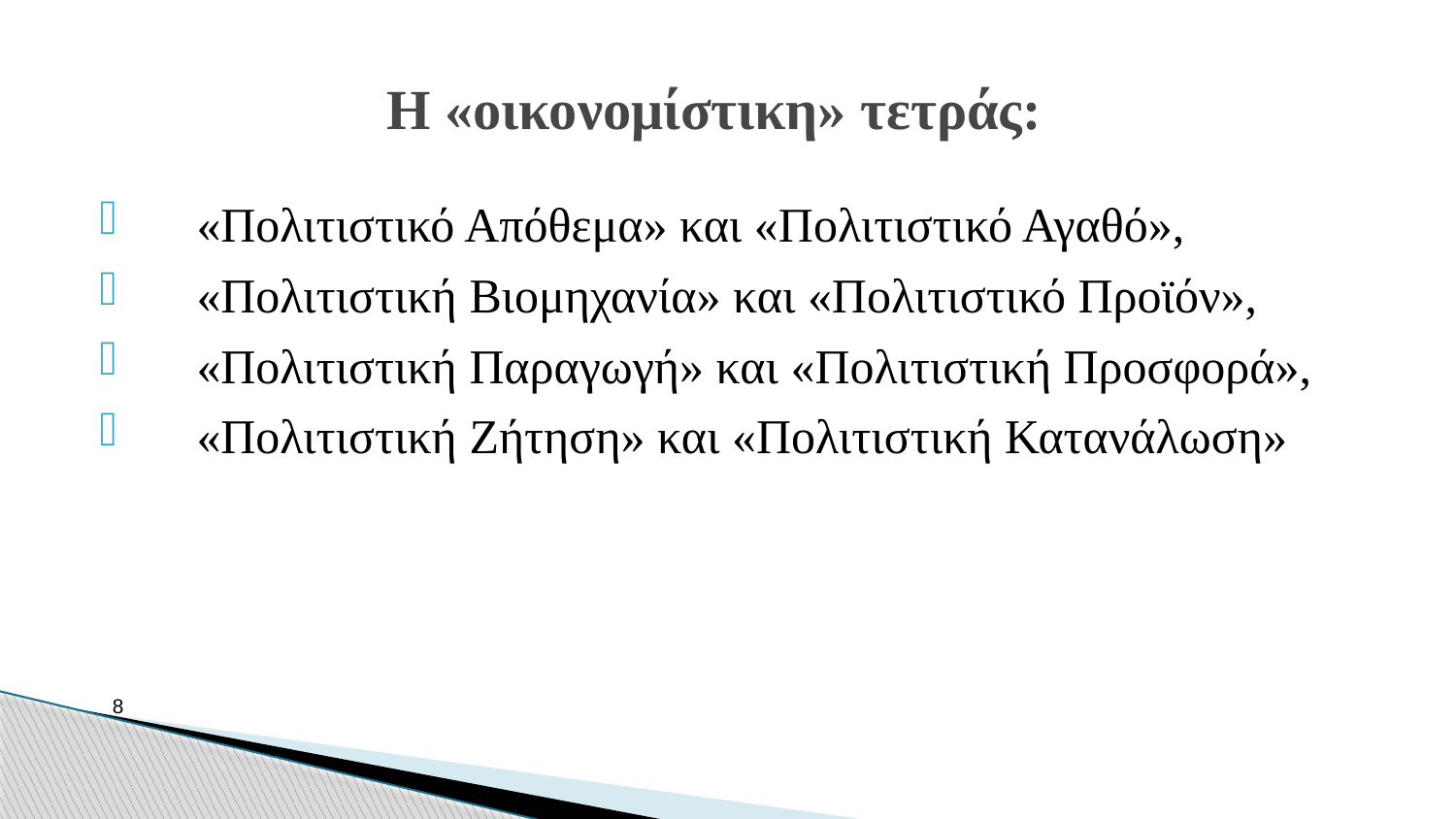

# Η «οικονομίστικη» τετράς:
«Πολιτιστικό Απόθεμα» και «Πολιτιστικό Αγαθό»,
«Πολιτιστική Βιομηχανία» και «Πολιτιστικό Προϊόν»,
«Πολιτιστική Παραγωγή» και «Πολιτιστική Προσφορά»,
«Πολιτιστική Ζήτηση» και «Πολιτιστική Κατανάλωση»
8